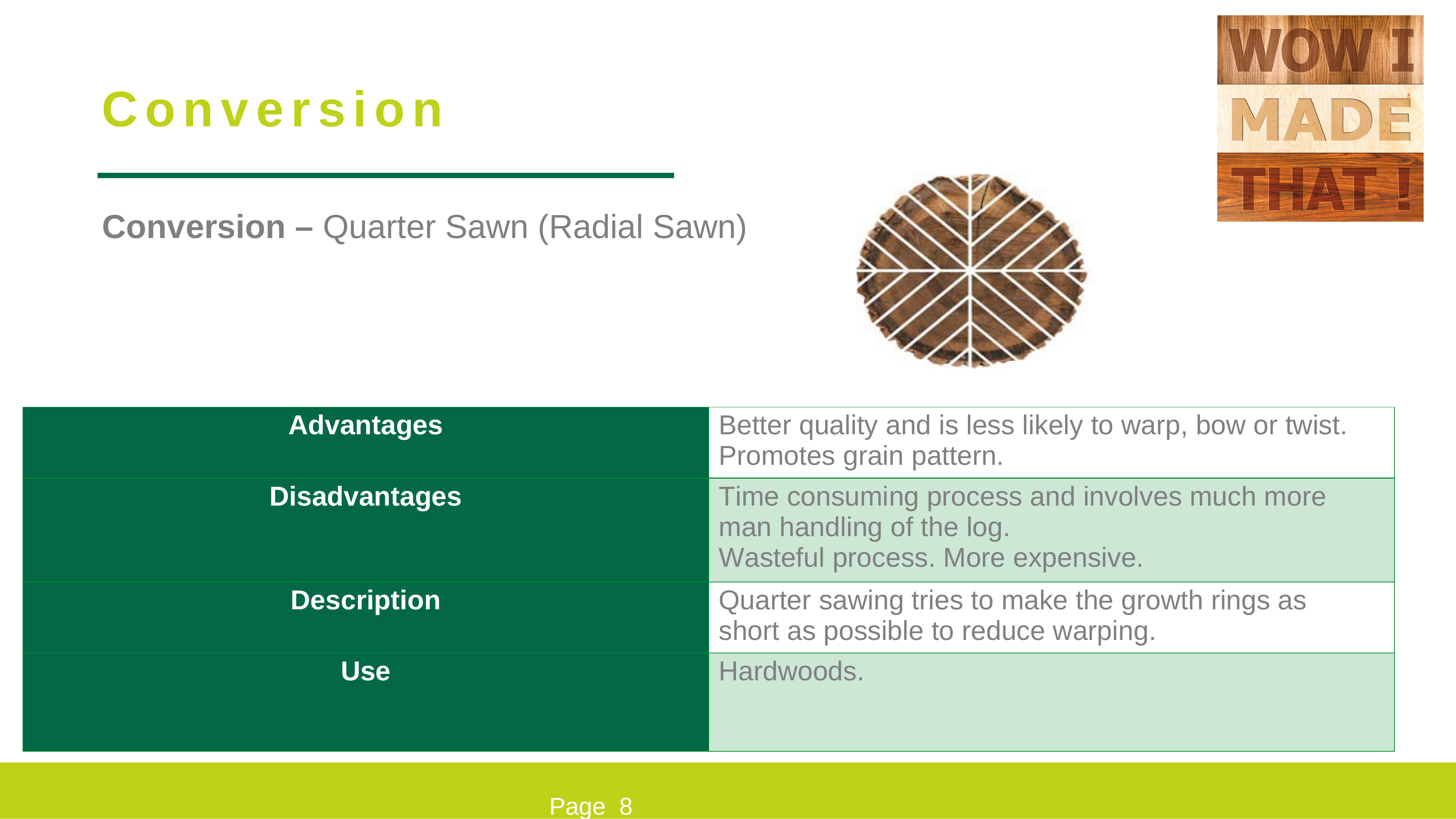

Conversion

Conversion – Quarter Sawn (Radial Sawn)

| Advantages | Better quality and is less likely to warp, bow or twist. Promotes grain pattern. |
| --- | --- |
| Disadvantages | Time consuming process and involves much more man handling of the log. Wasteful process. More expensive. |
| Description | Quarter sawing tries to make the growth rings as short as possible to reduce warping. |
| Use | Hardwoods. |